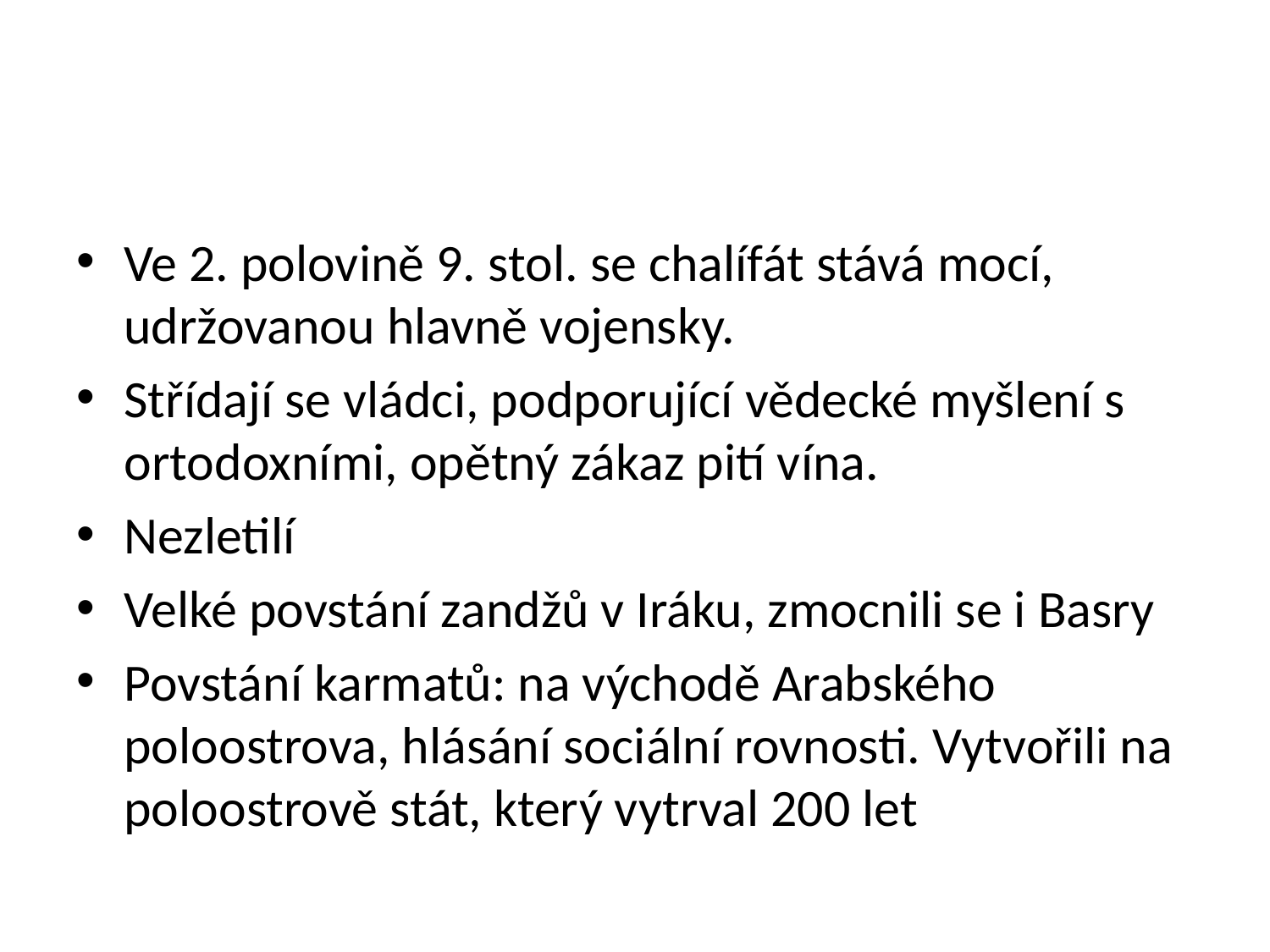

#
Ve 2. polovině 9. stol. se chalífát stává mocí, udržovanou hlavně vojensky.
Střídají se vládci, podporující vědecké myšlení s ortodoxními, opětný zákaz pití vína.
Nezletilí
Velké povstání zandžů v Iráku, zmocnili se i Basry
Povstání karmatů: na východě Arabského poloostrova, hlásání sociální rovnosti. Vytvořili na poloostrově stát, který vytrval 200 let